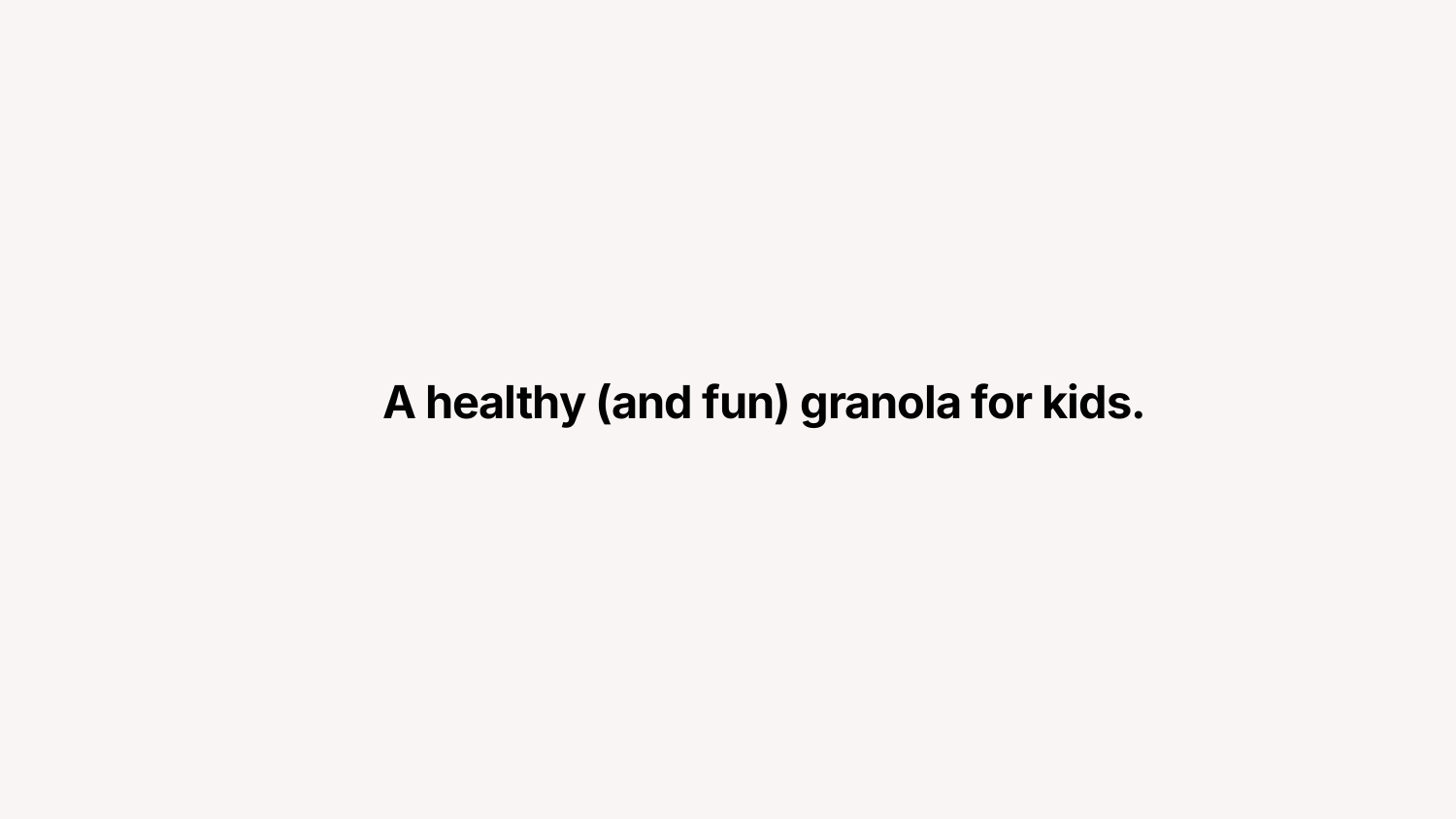

A healthy (and fun) granola for kids.